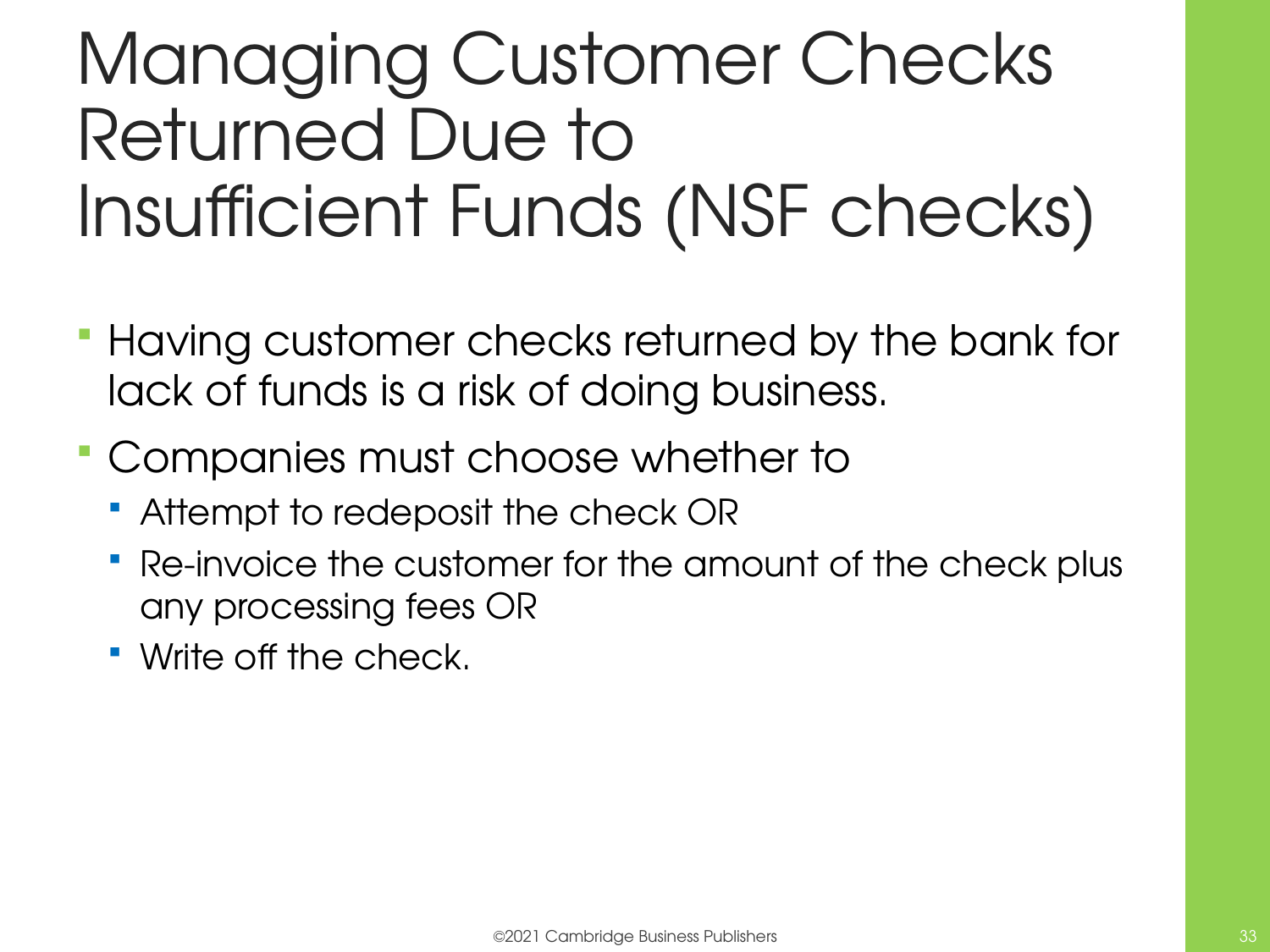

# Managing Customer Checks Returned Due to Insufficient Funds (NSF checks)
Having customer checks returned by the bank for lack of funds is a risk of doing business.
Companies must choose whether to
Attempt to redeposit the check OR
Re-invoice the customer for the amount of the check plus any processing fees OR
Write off the check.
33
©2021 Cambridge Business Publishers